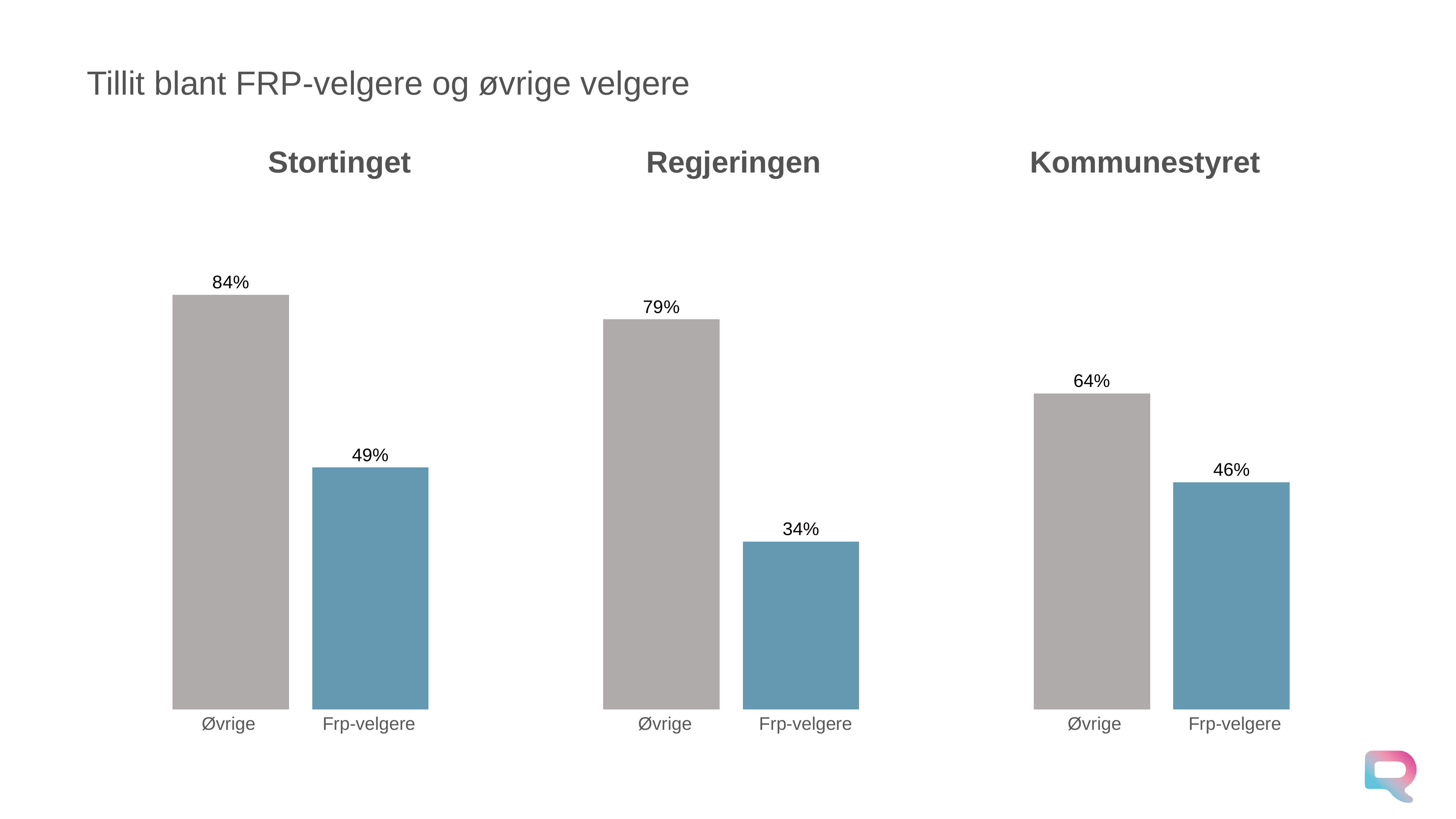

# Tillit blant FRP-velgere og øvrige velgere
Regjeringen
Kommunestyret
Stortinget

### Chart

| Category | Øvrige velgere | FRP-velgere |
|---|---|---|
| Stortinget | 0.84 | 0.49 |
| Regjeringen | 0.79 | 0.34 |
| Kommunestyret i egen kommune | 0.64 | 0.46 |
  Øvrige
  Frp-velgere
 Øvrige
 Frp-velgere
 Øvrige
 Frp-velgere